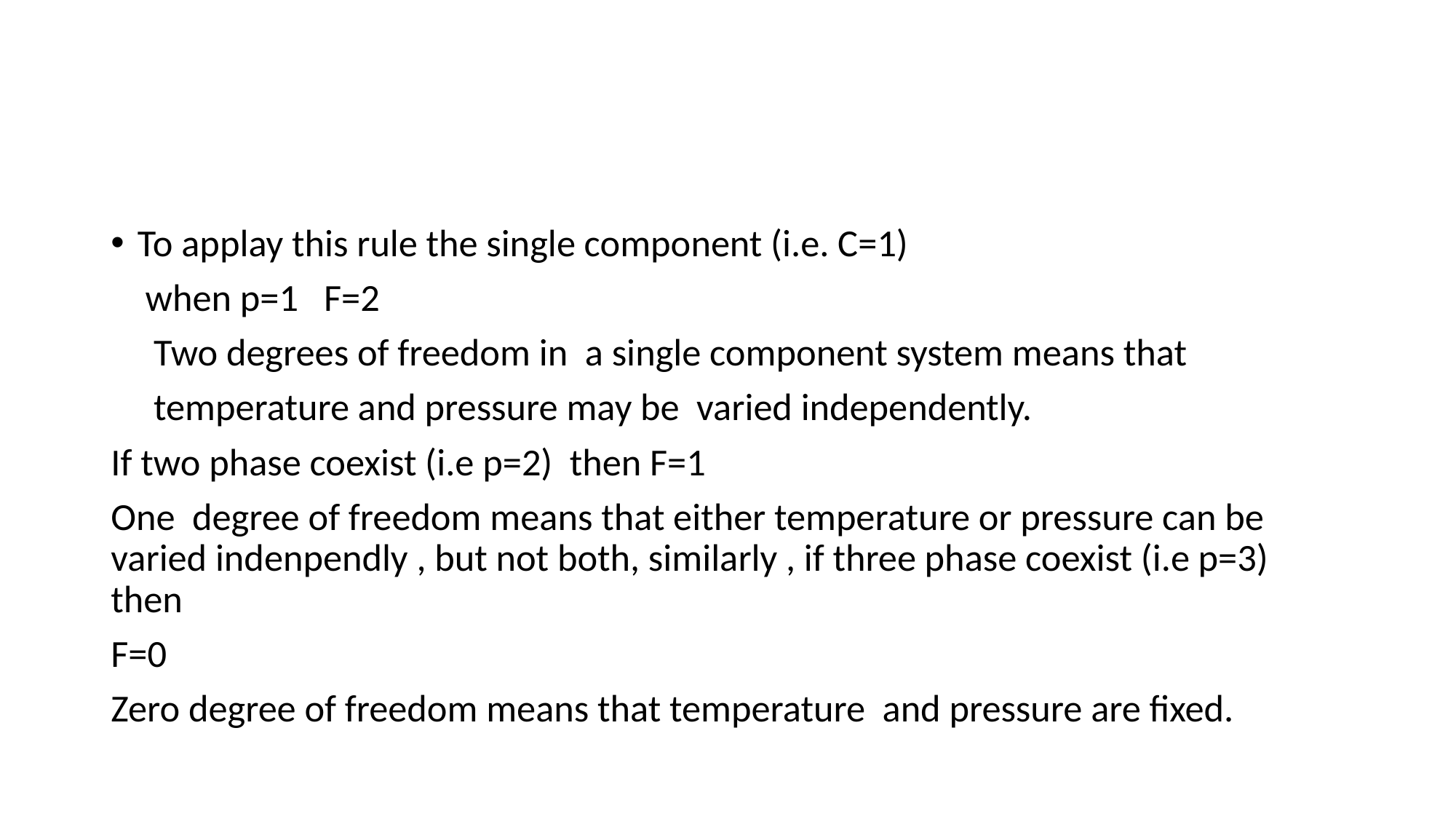

To applay this rule the single component (i.e. C=1)
    when p=1   F=2
     Two degrees of freedom in  a single component system means that
     temperature and pressure may be  varied independently.
If two phase coexist (i.e p=2)  then F=1
One  degree of freedom means that either temperature or pressure can be varied indenpendly , but not both, similarly , if three phase coexist (i.e p=3) then
F=0
Zero degree of freedom means that temperature  and pressure are fixed.